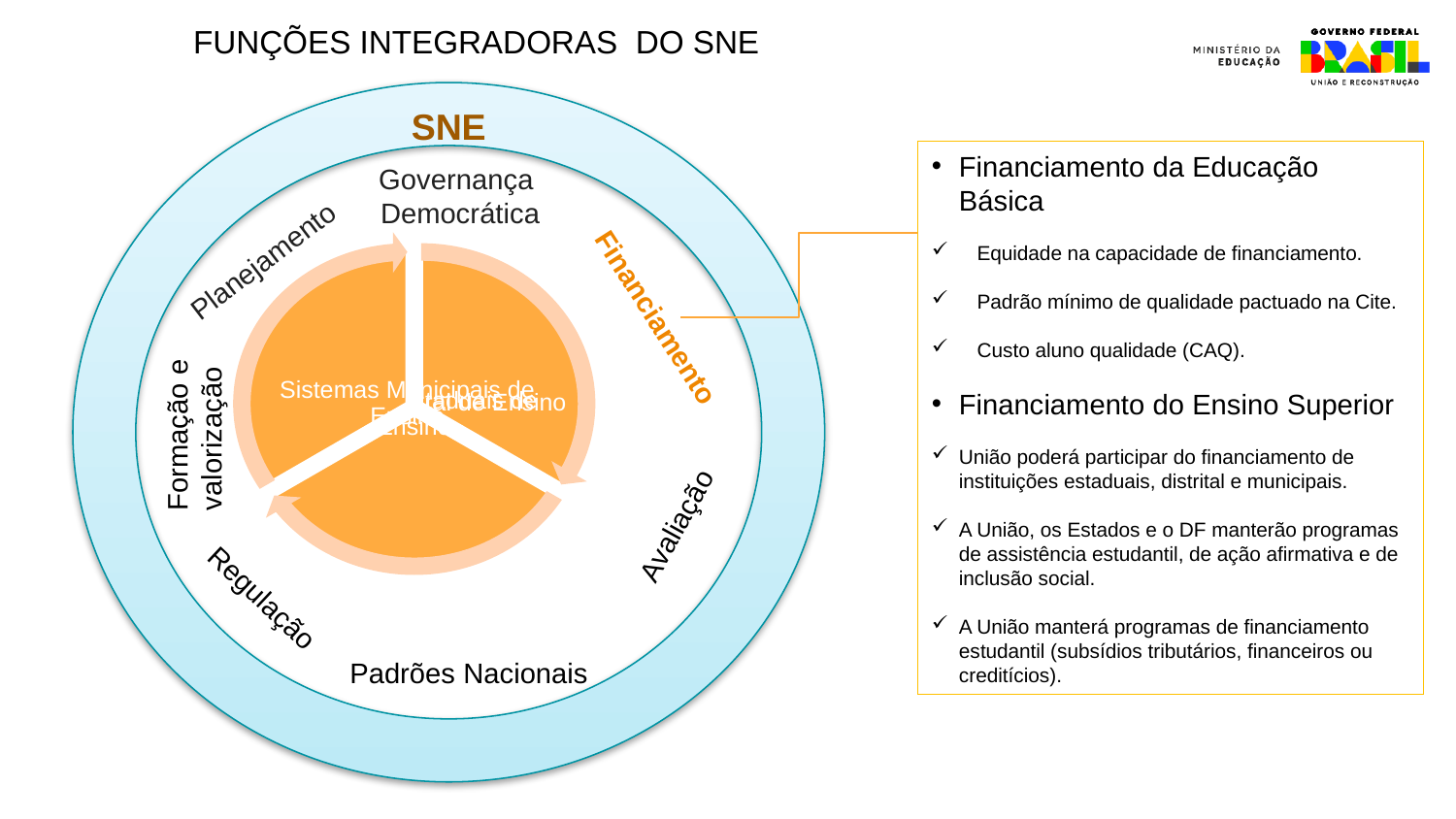

FUNÇÕES INTEGRADORAS  DO SNE

SNE
Governança
Democrática
Sistema Federal de Ensino
Sistemas Estaduais de Ensino
Sistemas Municipais de Ensino
Planejamento
Financiamento
Avaliação
Regulação
Padrões Nacionais
Financiamento da Educação Básica
Equidade na capacidade de financiamento.
Padrão mínimo de qualidade pactuado na Cite.
Custo aluno qualidade (CAQ).
Financiamento do Ensino Superior
União poderá participar do financiamento de instituições estaduais, distrital e municipais.
A União, os Estados e o DF manterão programas de assistência estudantil, de ação afirmativa e de inclusão social.
A União manterá programas de financiamento estudantil (subsídios tributários, financeiros ou creditícios).
Formação e
valorização